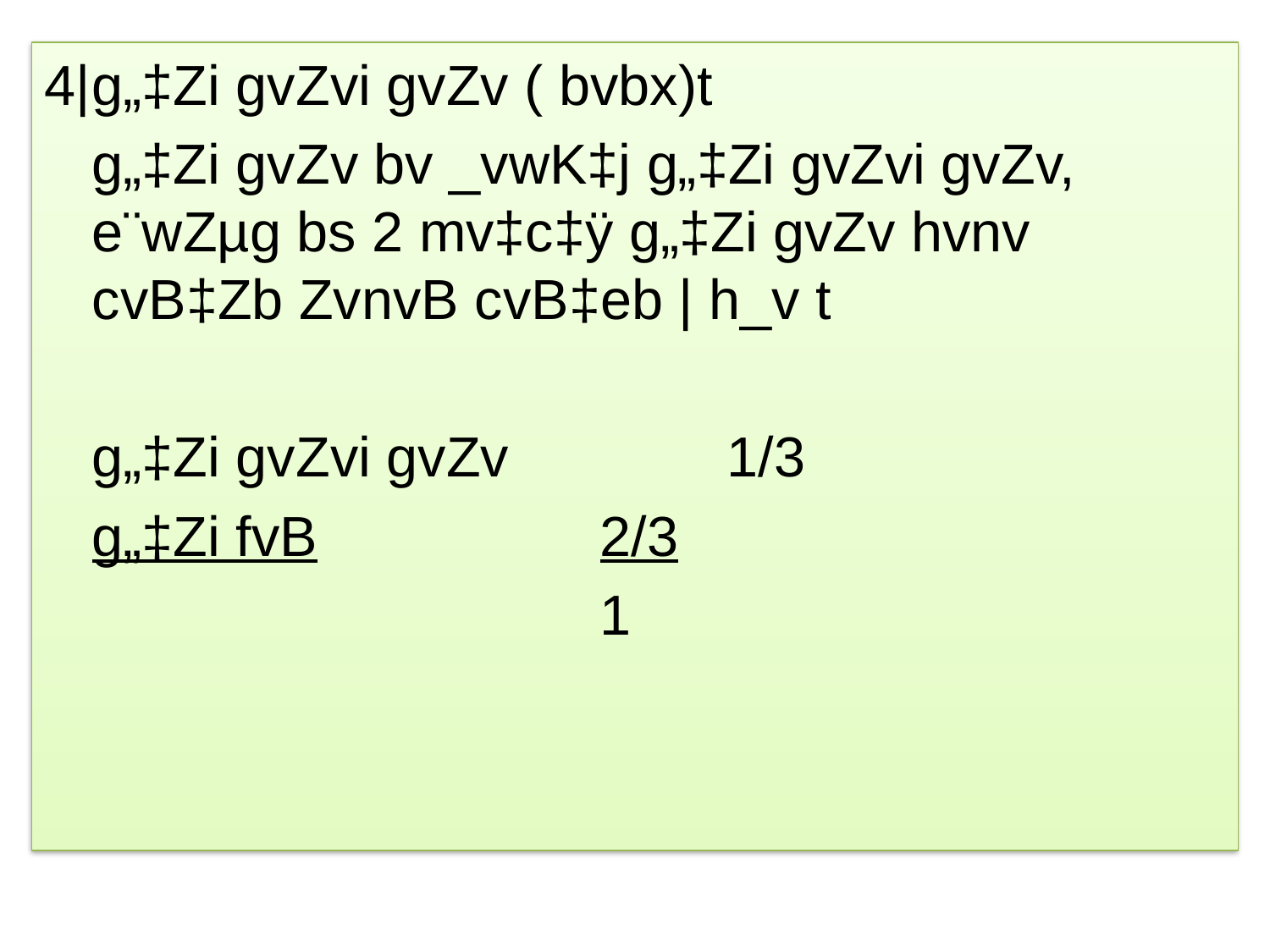

4|	g„‡Zi gvZvi gvZv ( bvbx)t
	g„‡Zi gvZv bv _vwK‡j g„‡Zi gvZvi gvZv, e¨wZµg bs 2 mv‡c‡ÿ g„‡Zi gvZv hvnv cvB‡Zb ZvnvB cvB‡eb | h_v t

	g„‡Zi gvZvi gvZv		1/3
	g„‡Zi fvB			2/3
				 	1